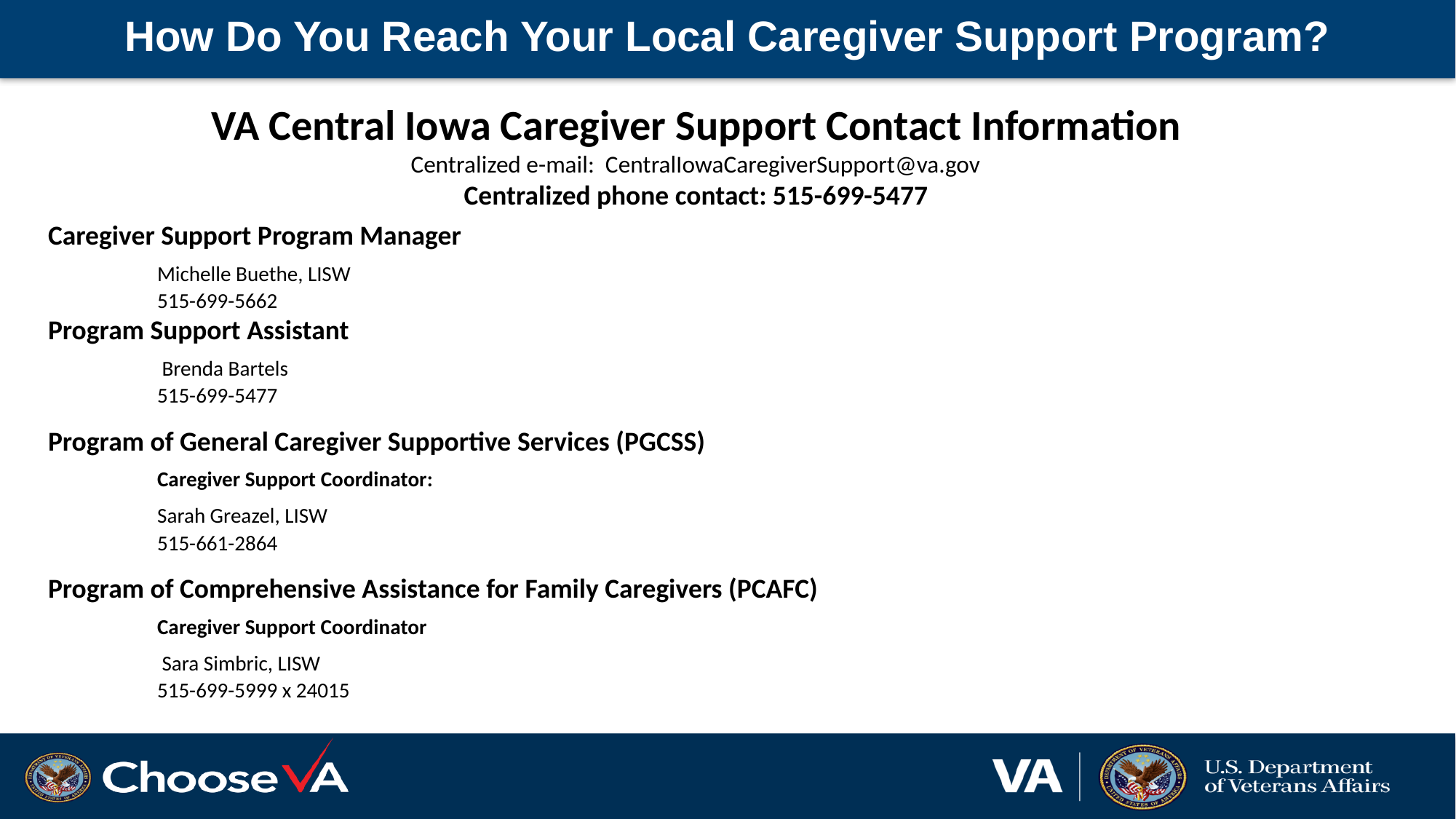

# How Do You Reach Your Local Caregiver Support Program?
VA Central Iowa Caregiver Support Contact Information
Centralized e-mail:  CentralIowaCaregiverSupport@va.gov
Centralized phone contact: 515-699-5477

Caregiver Support Program Manager
	Michelle Buethe, LISW
	515-699-5662
Program Support Assistant
	 Brenda Bartels
	515-699-5477

Program of General Caregiver Supportive Services (PGCSS)
	Caregiver Support Coordinator:
	Sarah Greazel, LISW
	515-661-2864

Program of Comprehensive Assistance for Family Caregivers (PCAFC)
	Caregiver Support Coordinator
	 Sara Simbric, LISW
	515-699-5999 x 24015

See Slide Notes